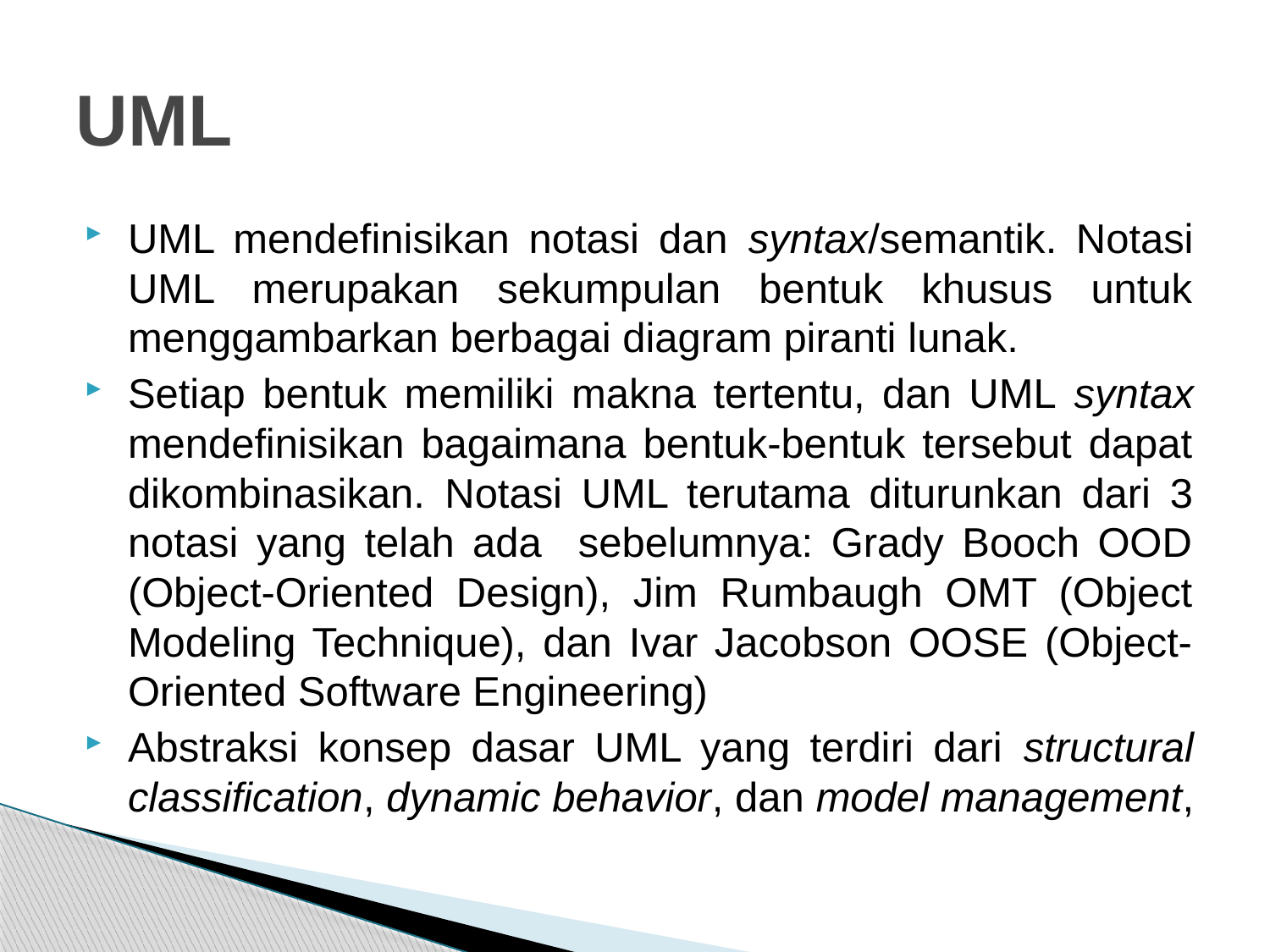

# UML
UML mendefinisikan notasi dan syntax/semantik. Notasi UML merupakan sekumpulan bentuk khusus untuk menggambarkan berbagai diagram piranti lunak.
Setiap bentuk memiliki makna tertentu, dan UML syntax mendefinisikan bagaimana bentuk-bentuk tersebut dapat dikombinasikan. Notasi UML terutama diturunkan dari 3 notasi yang telah ada  sebelumnya: Grady Booch OOD (Object-Oriented Design), Jim Rumbaugh OMT (Object Modeling Technique), dan Ivar Jacobson OOSE (Object-Oriented Software Engineering)
Abstraksi konsep dasar UML yang terdiri dari structural classification, dynamic behavior, dan model management,